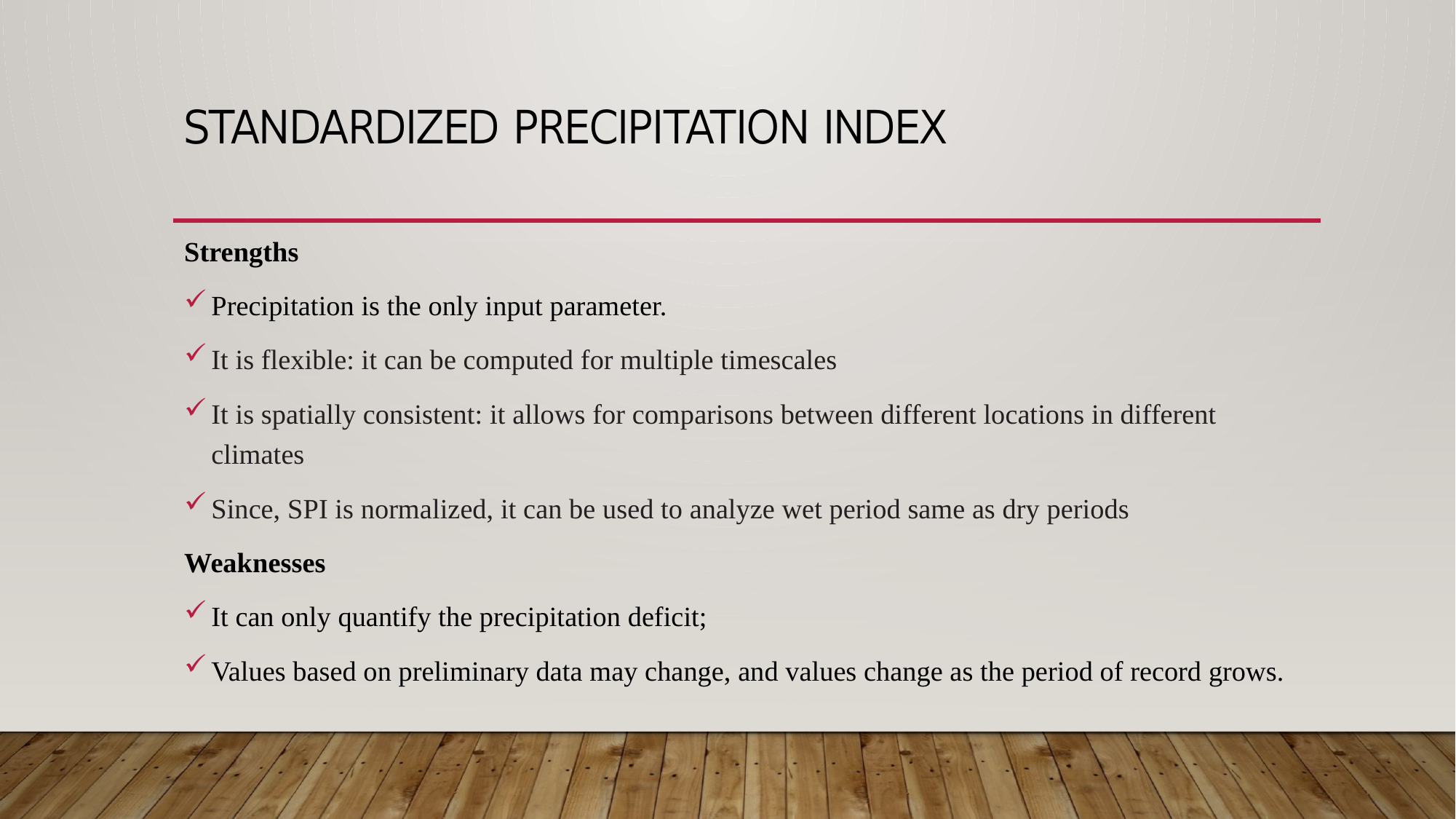

# Standardized Precipitation Index
Strengths
Precipitation is the only input parameter.
It is flexible: it can be computed for multiple timescales
It is spatially consistent: it allows for comparisons between different locations in different climates
Since, SPI is normalized, it can be used to analyze wet period same as dry periods
Weaknesses
It can only quantify the precipitation deficit;
Values based on preliminary data may change, and values change as the period of record grows.